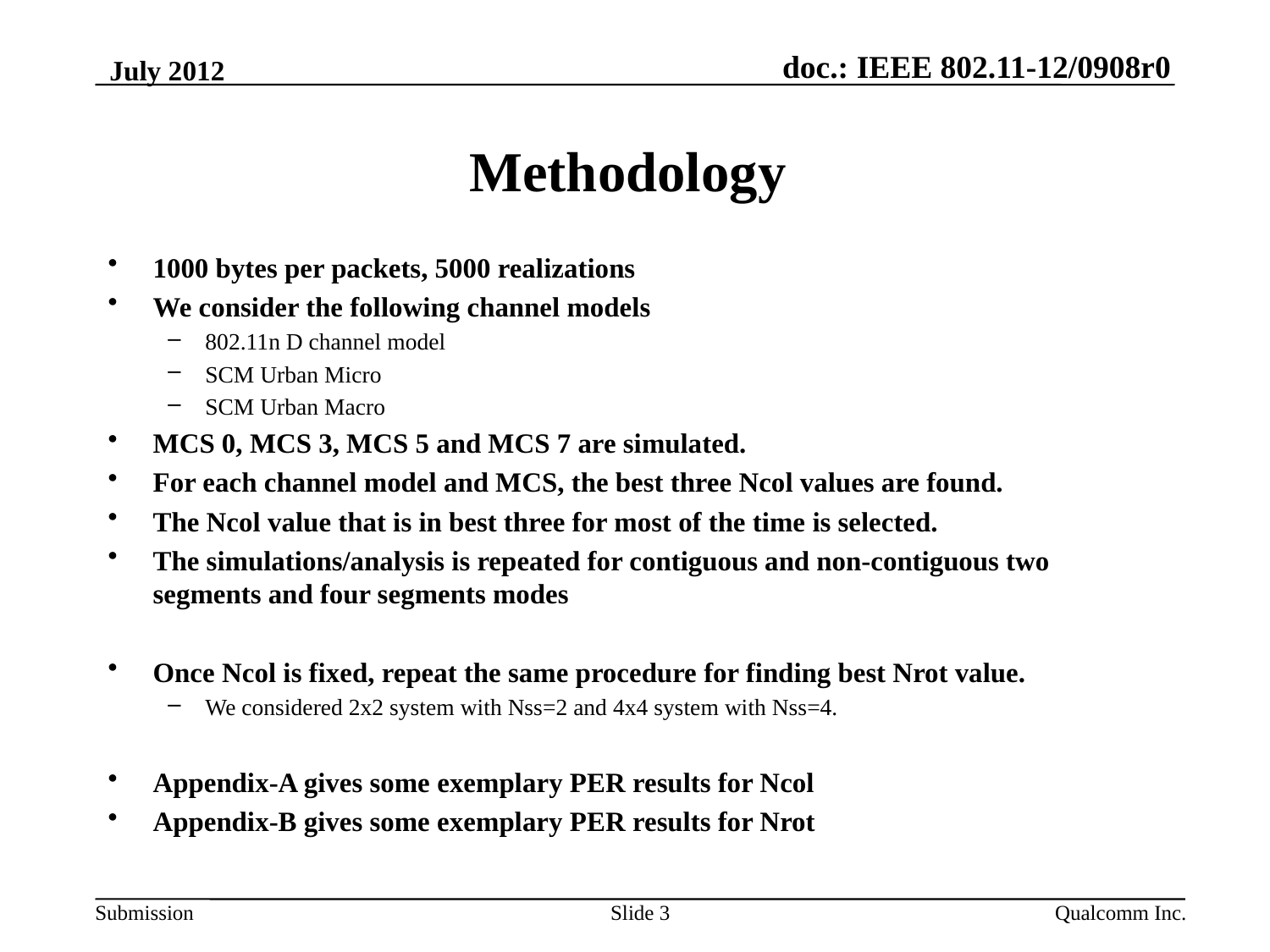

July 2012

# Methodology
1000 bytes per packets, 5000 realizations
We consider the following channel models
802.11n D channel model
SCM Urban Micro
SCM Urban Macro
MCS 0, MCS 3, MCS 5 and MCS 7 are simulated.
For each channel model and MCS, the best three Ncol values are found.
The Ncol value that is in best three for most of the time is selected.
The simulations/analysis is repeated for contiguous and non-contiguous two segments and four segments modes

Once Ncol is fixed, repeat the same procedure for finding best Nrot value.
We considered 2x2 system with Nss=2 and 4x4 system with Nss=4.

Appendix-A gives some exemplary PER results for Ncol
Appendix-B gives some exemplary PER results for Nrot

Slide 3
Qualcomm Inc.